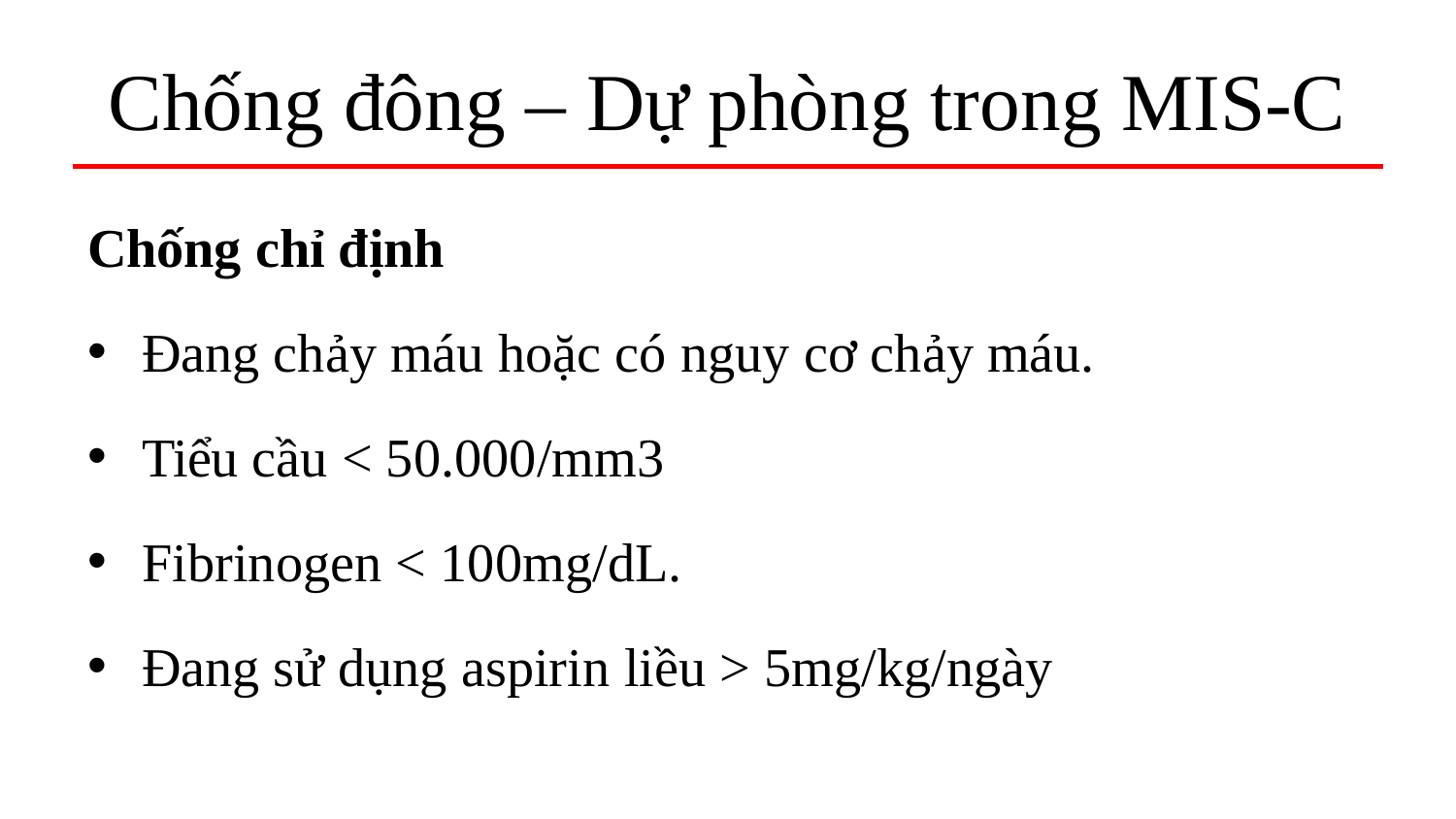

# Chống đông – Dự phòng trong MIS-C

Chống chỉ định
Đang chảy máu hoặc có nguy cơ chảy máu.
Tiểu cầu < 50.000/mm3
Fibrinogen < 100mg/dL.
Đang sử dụng aspirin liều > 5mg/kg/ngày